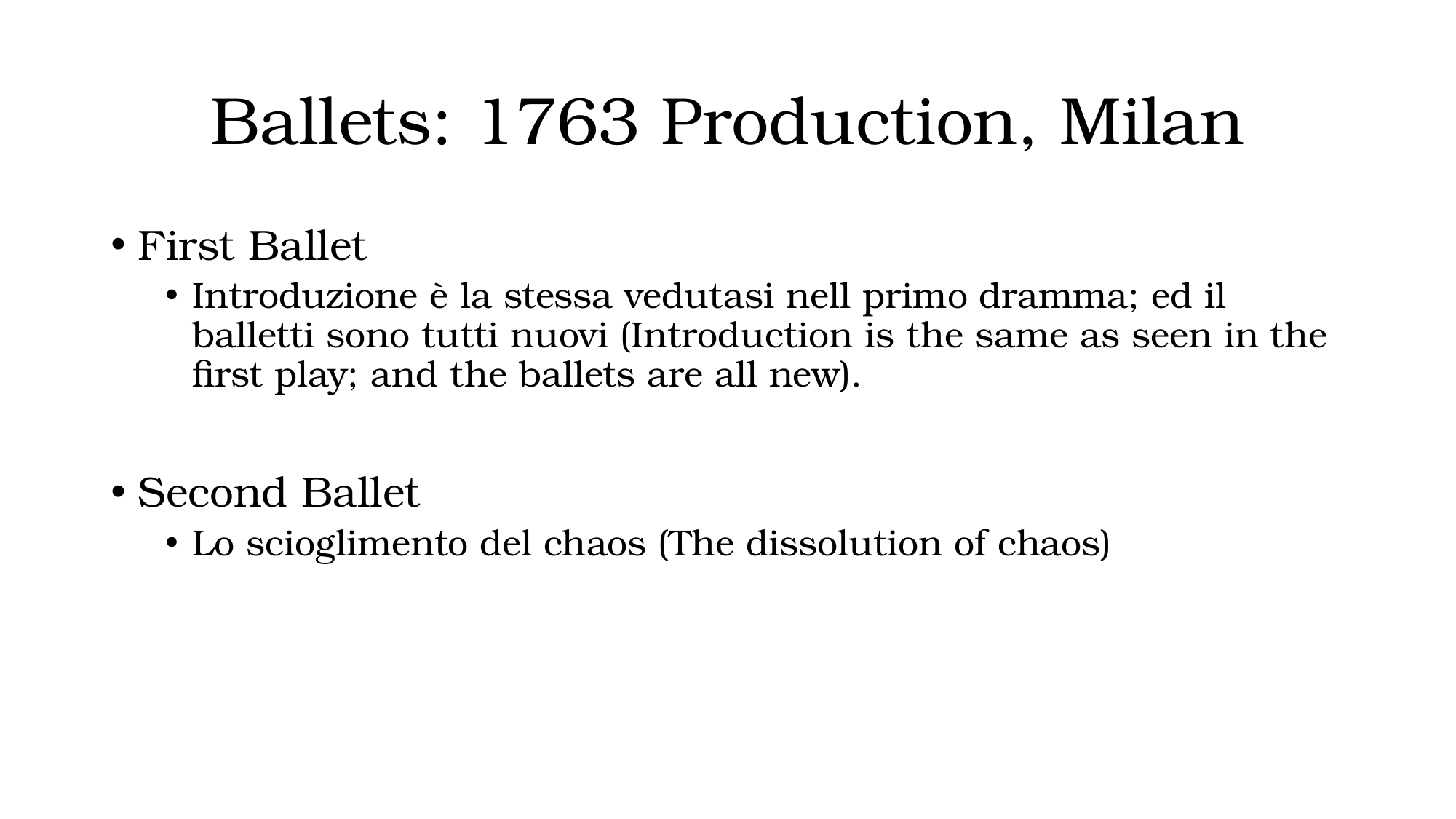

# Ballets: 1763 Production, Milan
First Ballet
Introduzione è la stessa vedutasi nell primo dramma; ed il balletti sono tutti nuovi (Introduction is the same as seen in the first play; and the ballets are all new).

Second Ballet
Lo scioglimento del chaos (The dissolution of chaos)